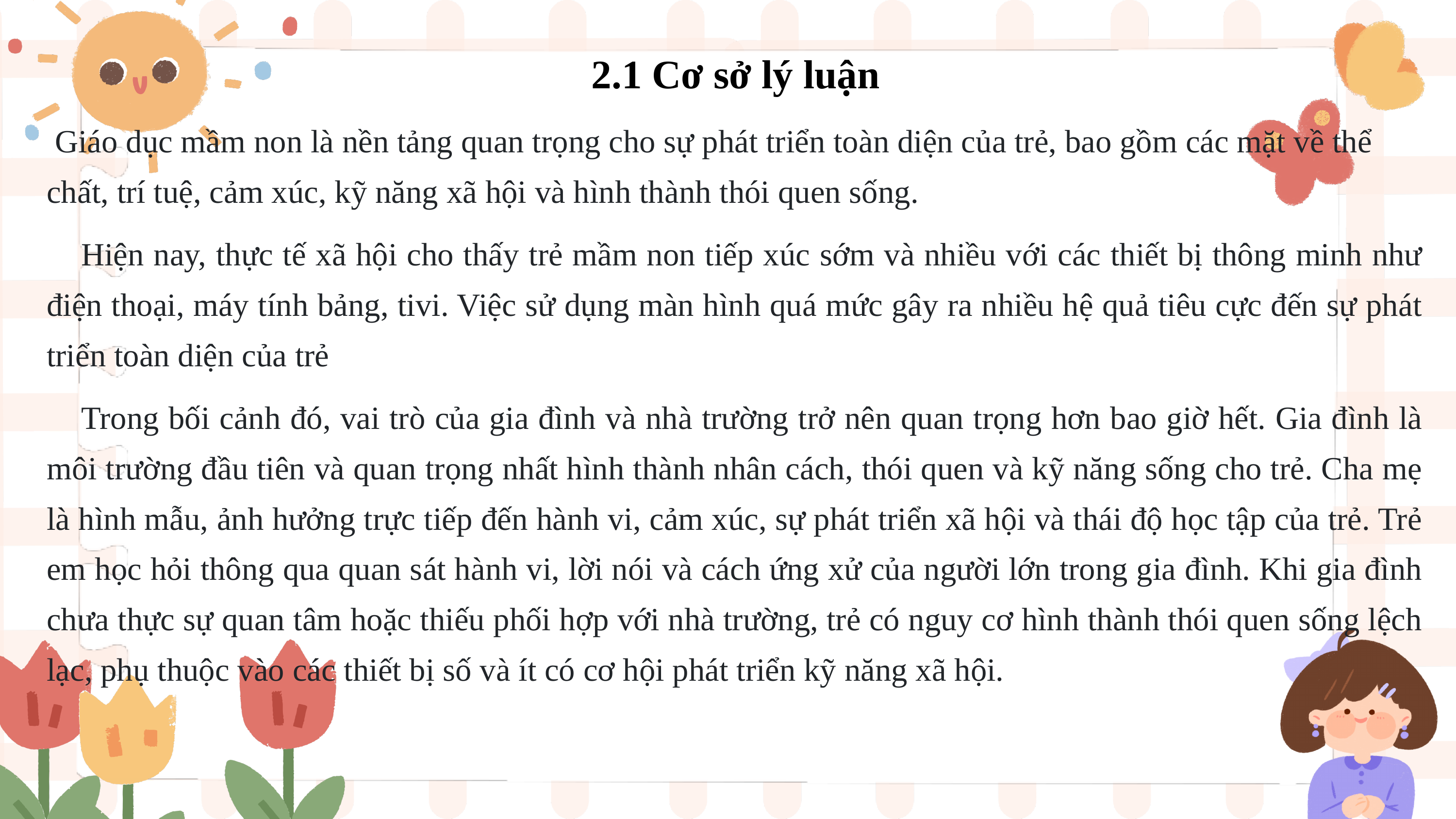

2.1 Cơ sở lý luận
 Giáo dục mầm non là nền tảng quan trọng cho sự phát triển toàn diện của trẻ, bao gồm các mặt về thể chất, trí tuệ, cảm xúc, kỹ năng xã hội và hình thành thói quen sống.
Hiện nay, thực tế xã hội cho thấy trẻ mầm non tiếp xúc sớm và nhiều với các thiết bị thông minh như điện thoại, máy tính bảng, tivi. Việc sử dụng màn hình quá mức gây ra nhiều hệ quả tiêu cực đến sự phát triển toàn diện của trẻ
Trong bối cảnh đó, vai trò của gia đình và nhà trường trở nên quan trọng hơn bao giờ hết. Gia đình là môi trường đầu tiên và quan trọng nhất hình thành nhân cách, thói quen và kỹ năng sống cho trẻ. Cha mẹ là hình mẫu, ảnh hưởng trực tiếp đến hành vi, cảm xúc, sự phát triển xã hội và thái độ học tập của trẻ. Trẻ em học hỏi thông qua quan sát hành vi, lời nói và cách ứng xử của người lớn trong gia đình. Khi gia đình chưa thực sự quan tâm hoặc thiếu phối hợp với nhà trường, trẻ có nguy cơ hình thành thói quen sống lệch lạc, phụ thuộc vào các thiết bị số và ít có cơ hội phát triển kỹ năng xã hội.